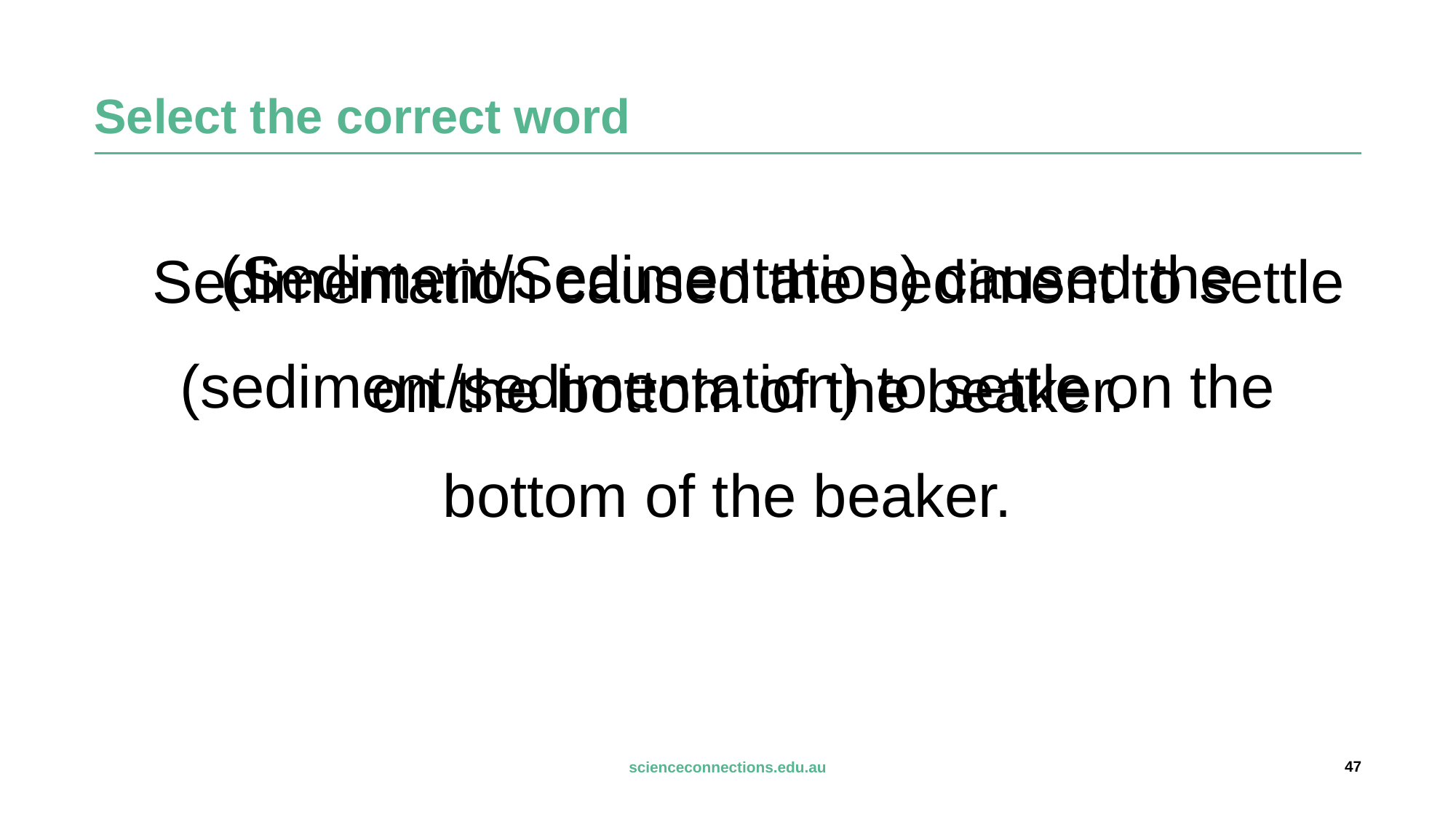

# Select the correct word
(Sediment/Sedimentation) caused the (sediment/sedimentation) to settle on the bottom of the beaker.
Sedimentation caused the sediment to settle on the bottom of the beaker.
47
scienceconnections.edu.au